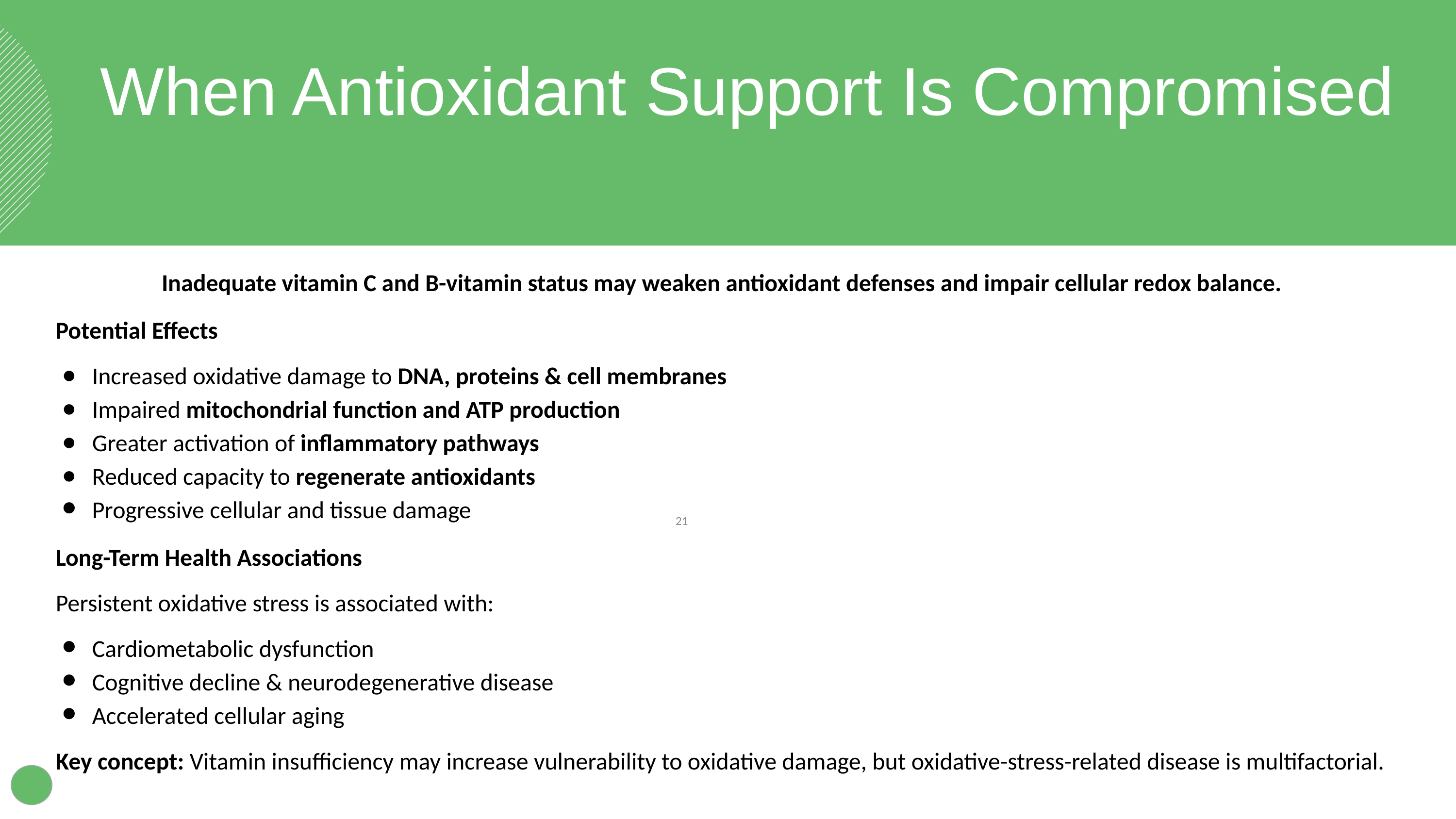

When Antioxidant Support Is Compromised
Inadequate vitamin C and B-vitamin status may weaken antioxidant defenses and impair cellular redox balance.
Potential Effects
Increased oxidative damage to DNA, proteins & cell membranes
Impaired mitochondrial function and ATP production
Greater activation of inflammatory pathways
Reduced capacity to regenerate antioxidants
Progressive cellular and tissue damage
Long-Term Health Associations
Persistent oxidative stress is associated with:
Cardiometabolic dysfunction
Cognitive decline & neurodegenerative disease
Accelerated cellular aging
Key concept: Vitamin insufficiency may increase vulnerability to oxidative damage, but oxidative-stress-related disease is multifactorial.
21